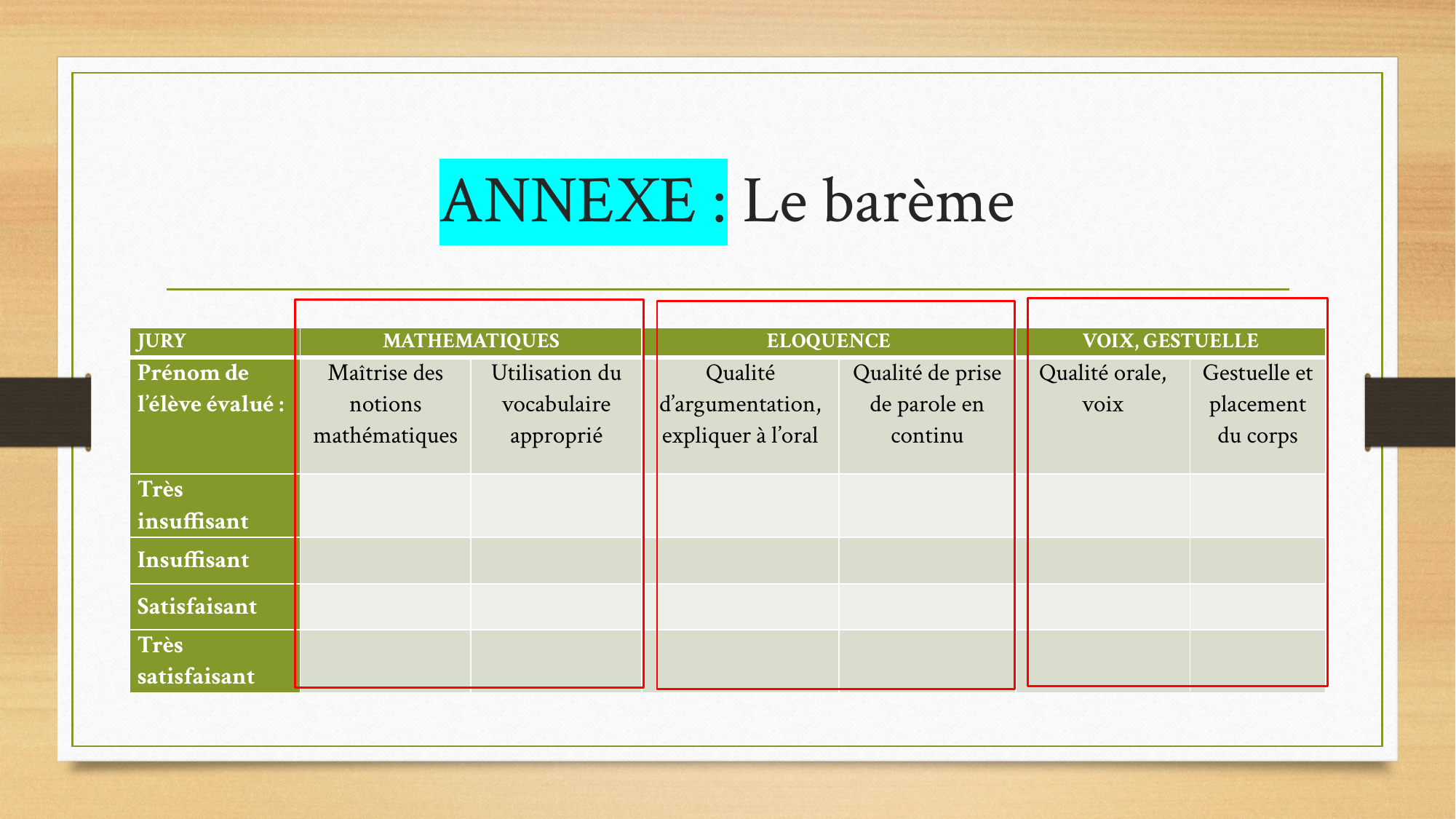

# ANNEXE : Le barème

| JURY | MATHEMATIQUES |  | ELOQUENCE |  | VOIX, GESTUELLE |  |
| --- | --- | --- | --- | --- | --- | --- |
| Prénom de l’élève évalué : | Maîtrise des notions mathématiques | Utilisation du vocabulaire approprié | Qualité d’argumentation, expliquer à l’oral | Qualité de prise de parole en continu | Qualité orale, voix | Gestuelle et placement du corps |
| Très insuffisant |  |  |  |  |  |  |
| Insuffisant |  |  |  |  |  |  |
| Satisfaisant |  |  |  |  |  |  |
| Très satisfaisant |  |  |  |  |  |  |